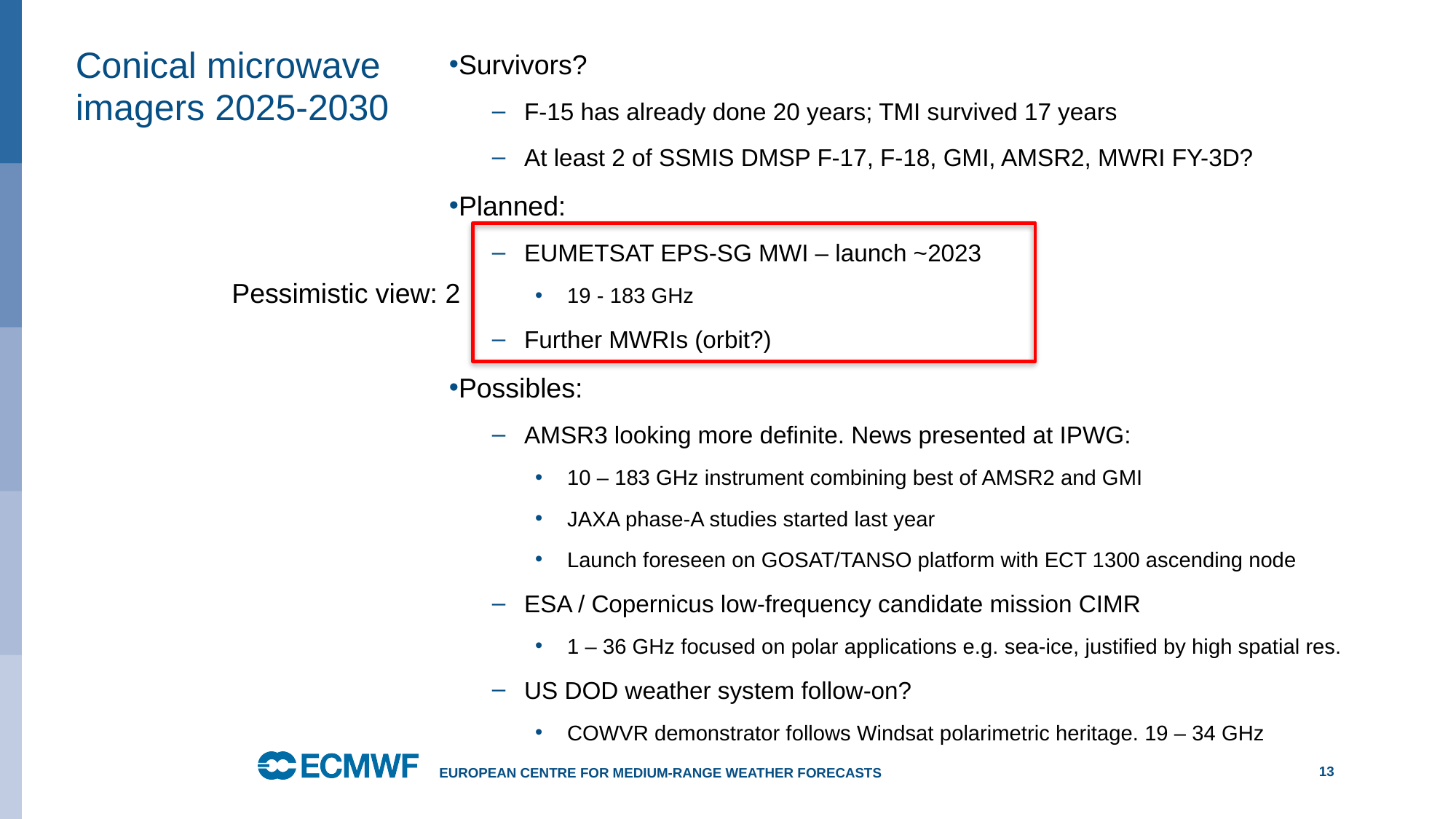

# Conical microwave imagers 2025-2030
Survivors?
F-15 has already done 20 years; TMI survived 17 years
At least 2 of SSMIS DMSP F-17, F-18, GMI, AMSR2, MWRI FY-3D?
Planned:
EUMETSAT EPS-SG MWI – launch ~2023
19 - 183 GHz
Further MWRIs (orbit?)
Possibles:
AMSR3 looking more definite. News presented at IPWG:
10 – 183 GHz instrument combining best of AMSR2 and GMI
JAXA phase-A studies started last year
Launch foreseen on GOSAT/TANSO platform with ECT 1300 ascending node
ESA / Copernicus low-frequency candidate mission CIMR
1 – 36 GHz focused on polar applications e.g. sea-ice, justified by high spatial res.
US DOD weather system follow-on?
COWVR demonstrator follows Windsat polarimetric heritage. 19 – 34 GHz

Pessimistic view: 2
European Centre for Medium-Range Weather Forecasts
13